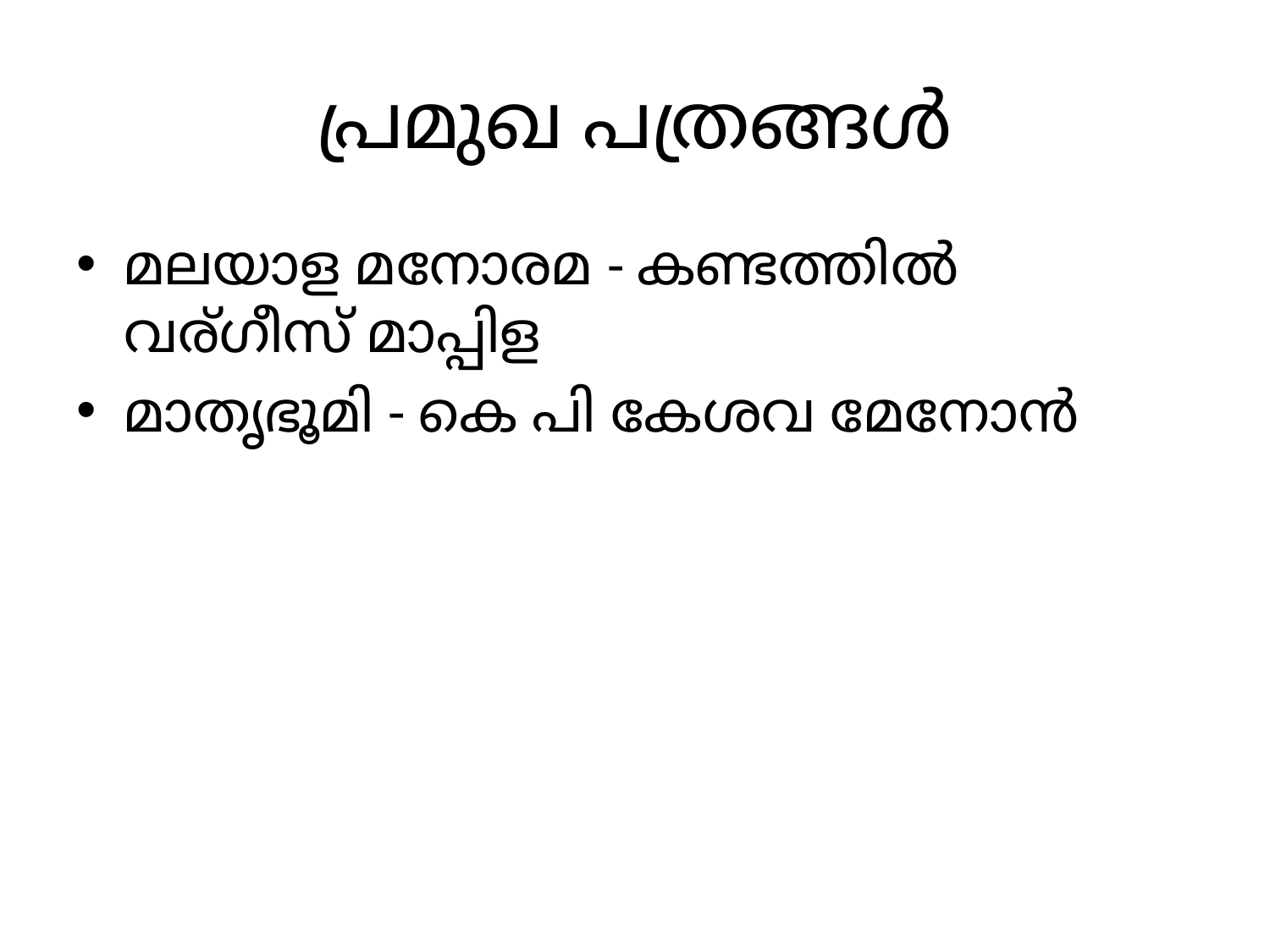

# പ്രമുഖ പത്രങ്ങൾ
മലയാള മനോരമ - കണ്ടത്തിൽ വര്ഗീസ് മാപ്പിള
മാതൃഭൂമി - കെ പി കേശവ മേനോൻ